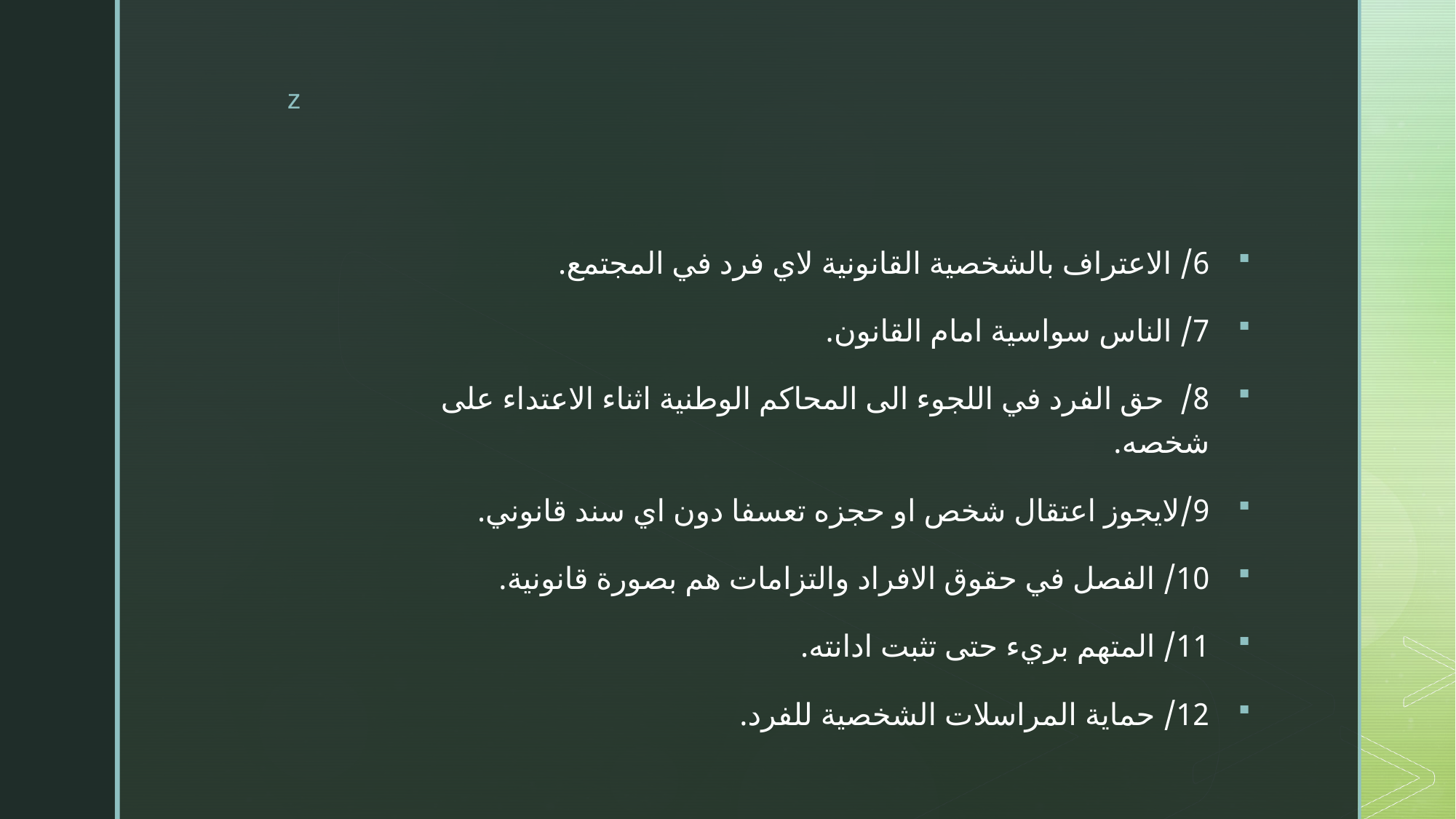

#
6/ الاعتراف بالشخصية القانونية لاي فرد في المجتمع.
7/ الناس سواسية امام القانون.
8/  حق الفرد في اللجوء الى المحاكم الوطنية اثناء الاعتداء على شخصه.
9/لايجوز اعتقال شخص او حجزه تعسفا دون اي سند قانوني.
10/ الفصل في حقوق الافراد والتزامات هم بصورة قانونية.
11/ المتهم بريء حتى تثبت ادانته.
12/ حماية المراسلات الشخصية للفرد.